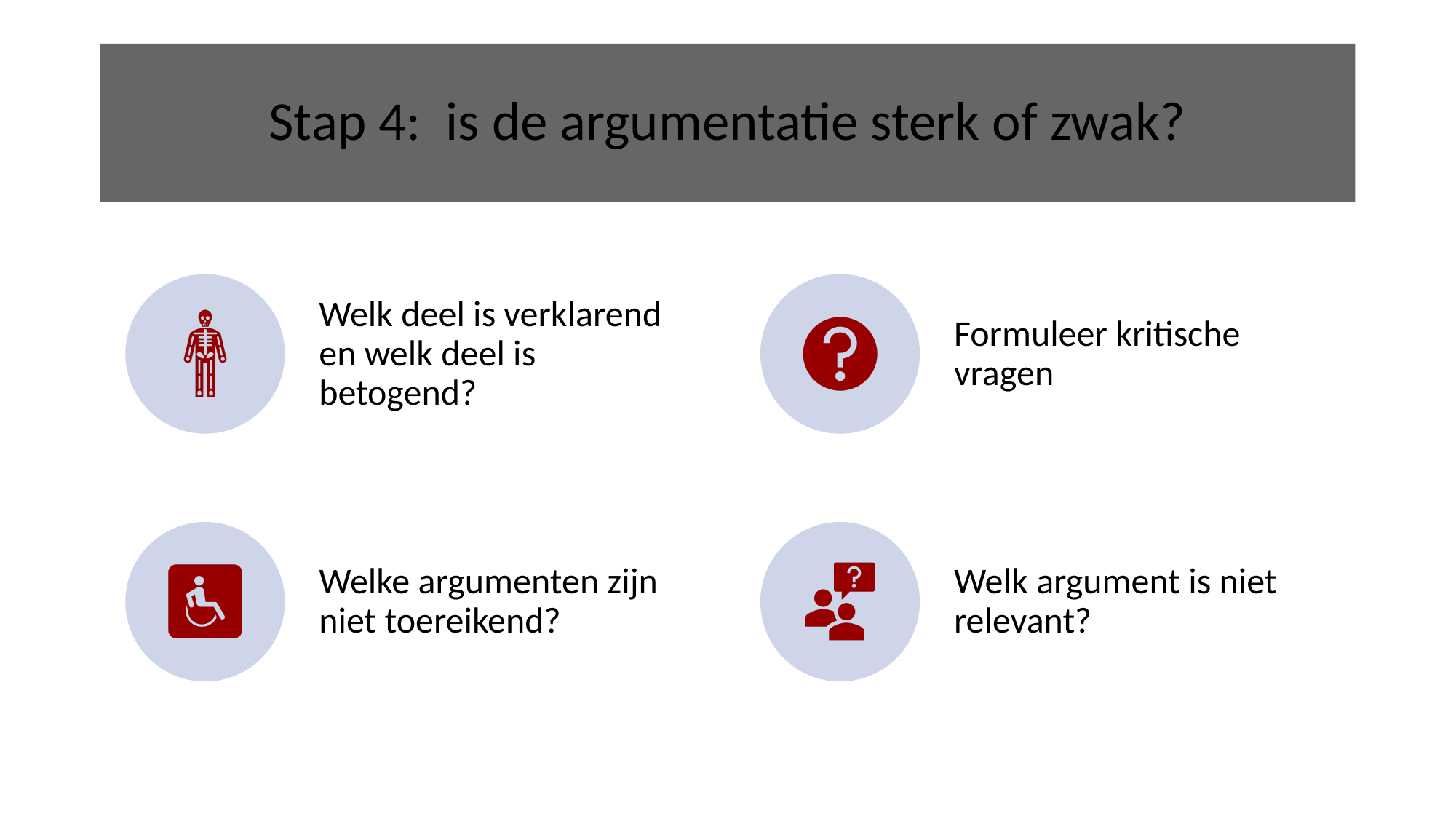

# Stap 4:  is de argumentatie sterk of zwak?
Welk deel is verklarend en welk deel is betogend?
Formuleer kritische vragen
Welke argumenten zijn niet toereikend?
Welk argument is niet relevant?